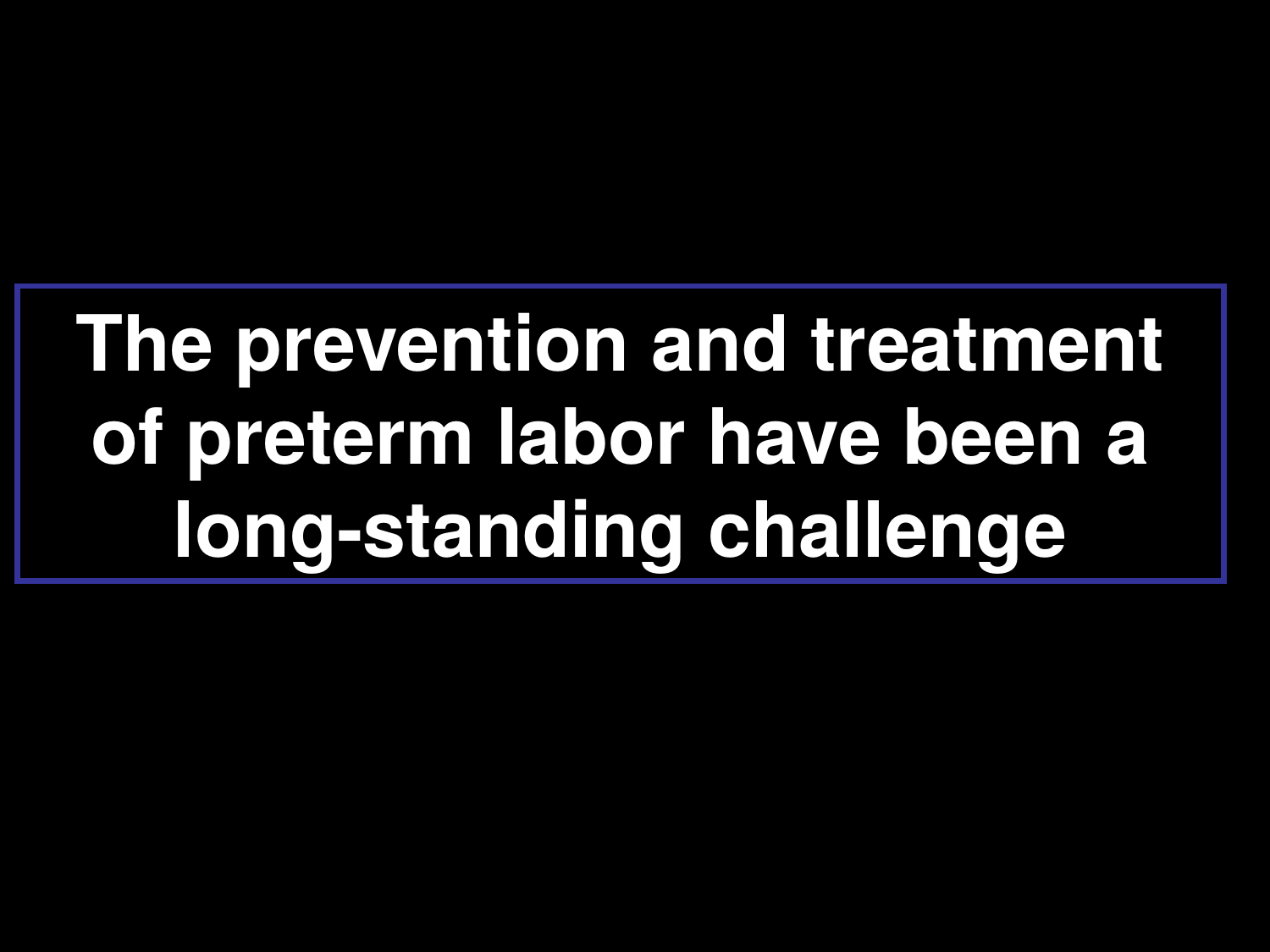

# The prevention and treatment of preterm labor have been a long-standing challenge